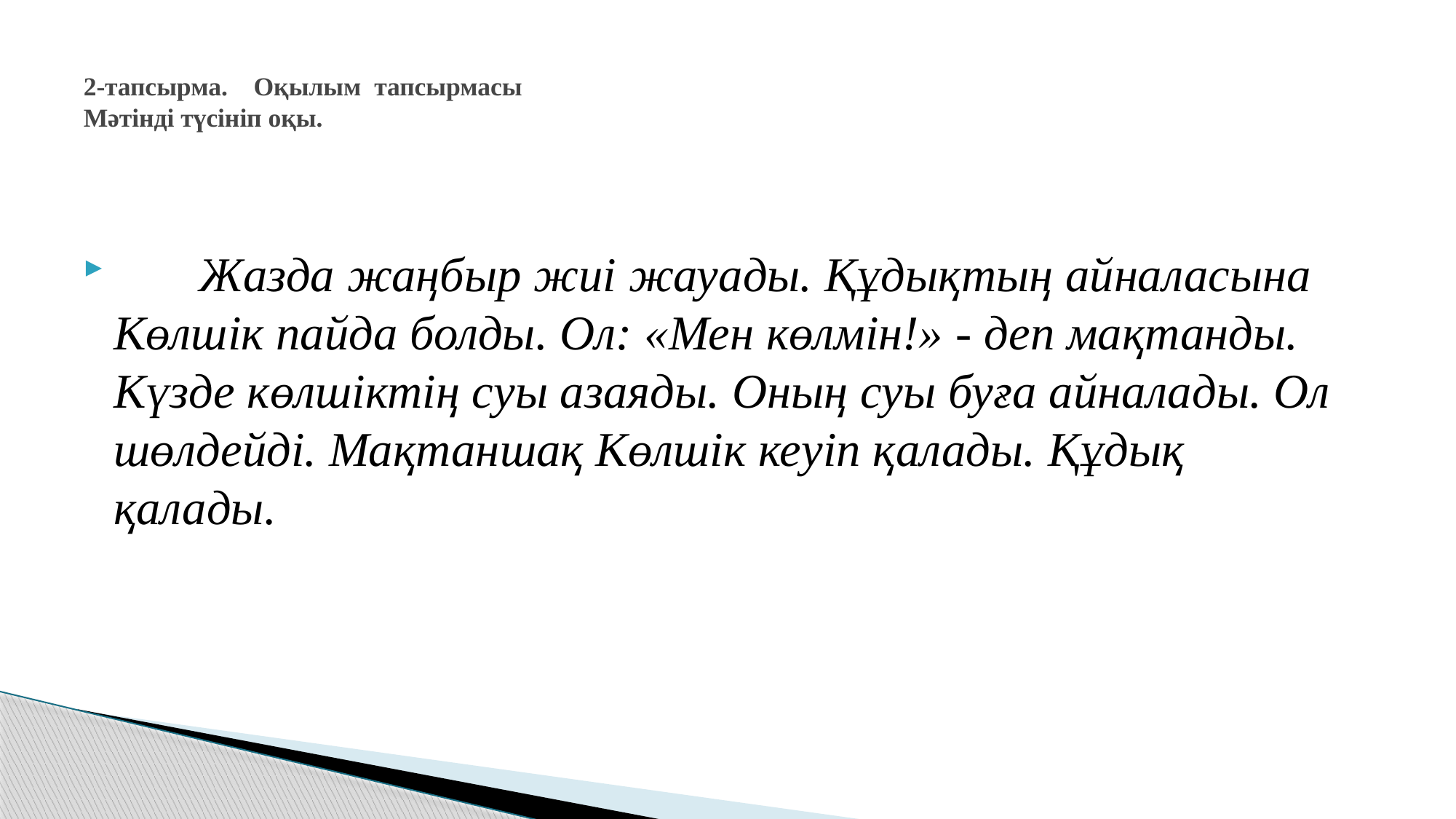

# 2-тапсырма.    Оқылым  тапсырмасы Мәтінді түсініп оқы.
       Жазда жаңбыр жиі жауады. Құдықтың айналасына Көлшік пайда болды. Ол: «Мен көлмін!» - деп мақтанды. Күзде көлшіктің суы азаяды. Оның суы буға айналады. Ол шөлдейді. Мақтаншақ Көлшік кеуіп қалады. Құдық қалады.